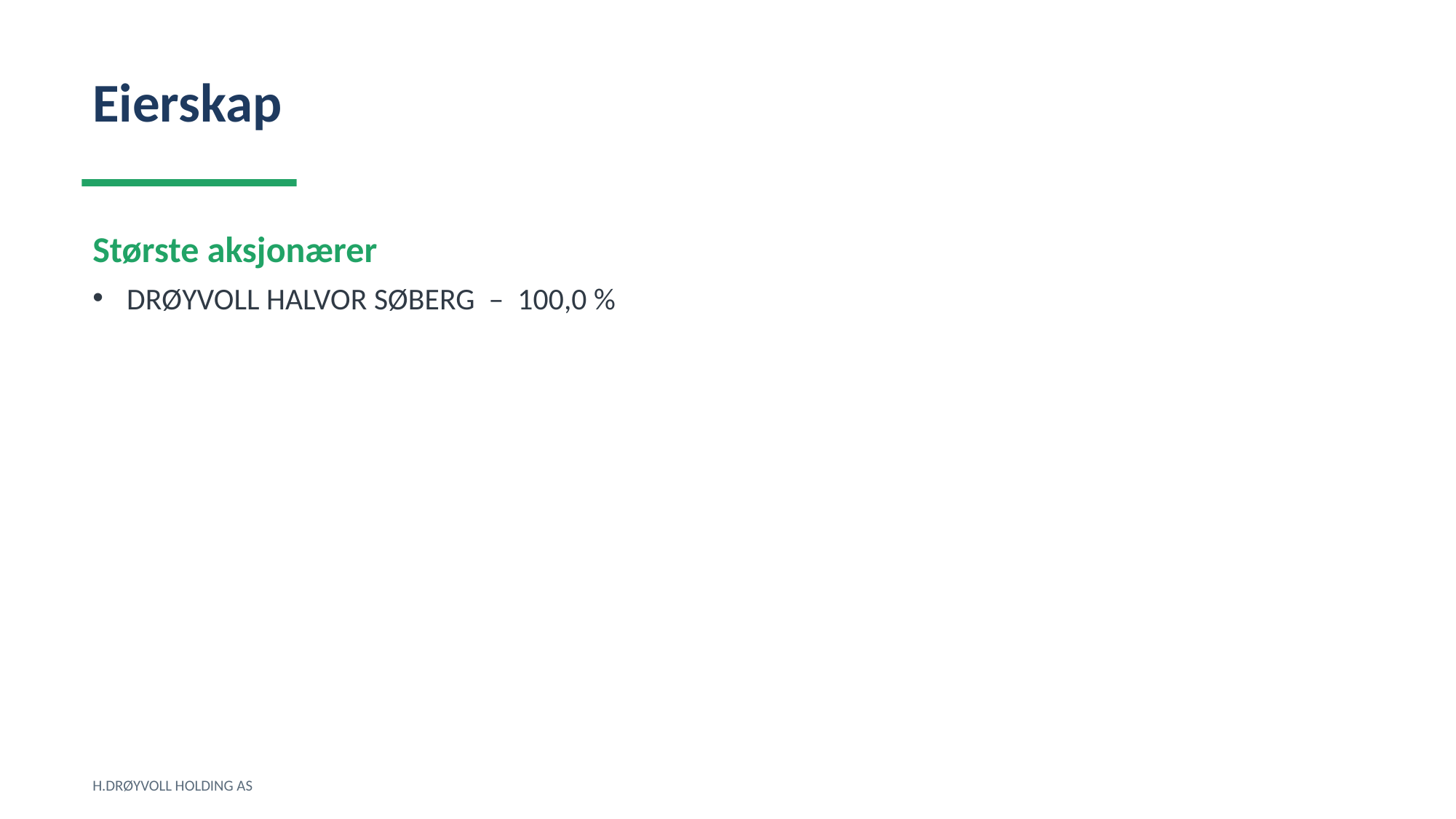

Eierskap

Største aksjonærer
DRØYVOLL HALVOR SØBERG  –  100,0 %
H.DRØYVOLL HOLDING AS